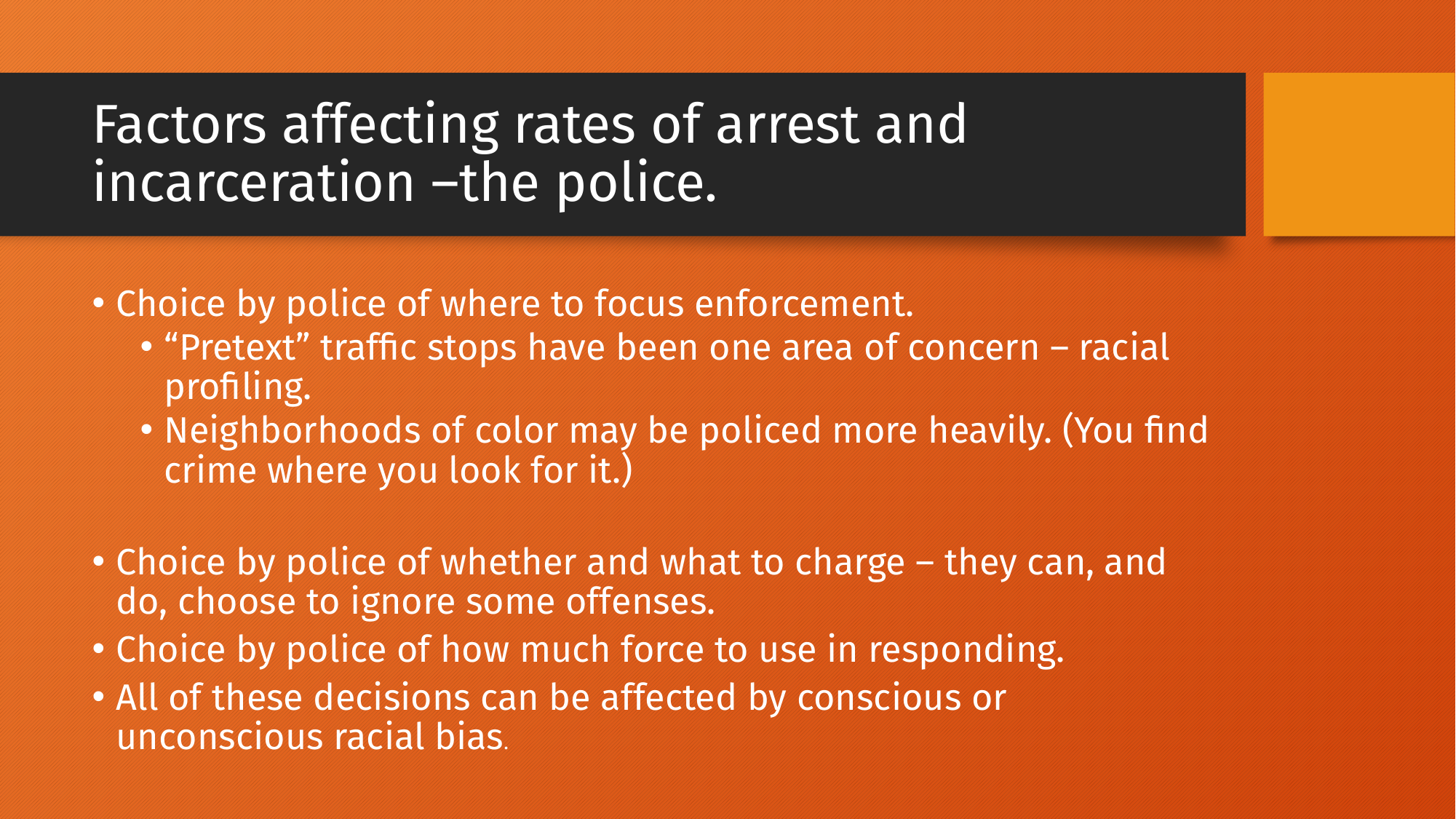

# Factors affecting rates of arrest and incarceration –the police.
Choice by police of where to focus enforcement.
“Pretext” traffic stops have been one area of concern – racial profiling.
Neighborhoods of color may be policed more heavily. (You find crime where you look for it.)

Choice by police of whether and what to charge – they can, and do, choose to ignore some offenses.
Choice by police of how much force to use in responding.
All of these decisions can be affected by conscious or unconscious racial bias.